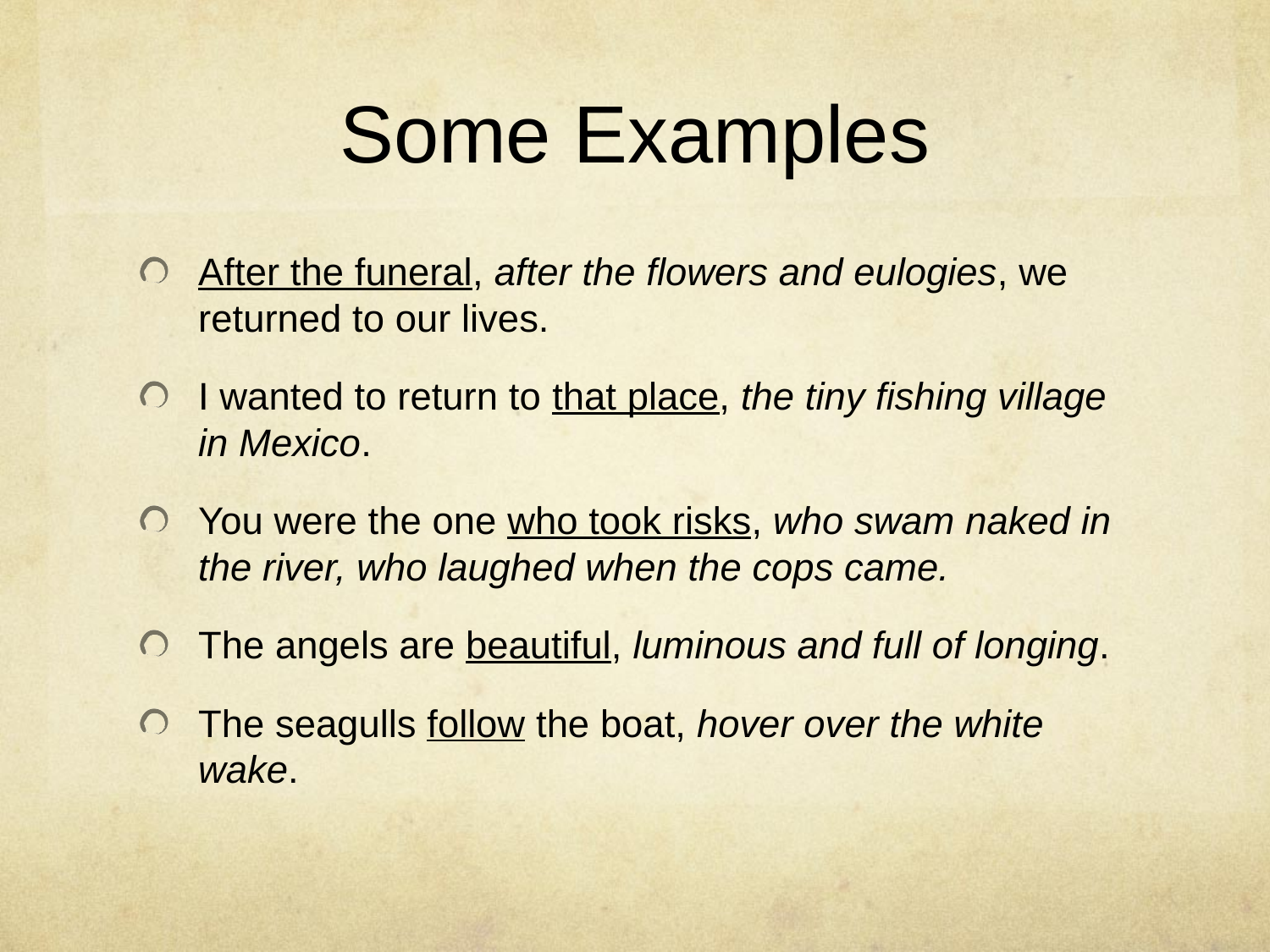

# Some Examples
After the funeral, after the flowers and eulogies, we returned to our lives.
I wanted to return to that place, the tiny fishing village in Mexico.
You were the one who took risks, who swam naked in the river, who laughed when the cops came.
The angels are beautiful, luminous and full of longing.
The seagulls follow the boat, hover over the white wake.